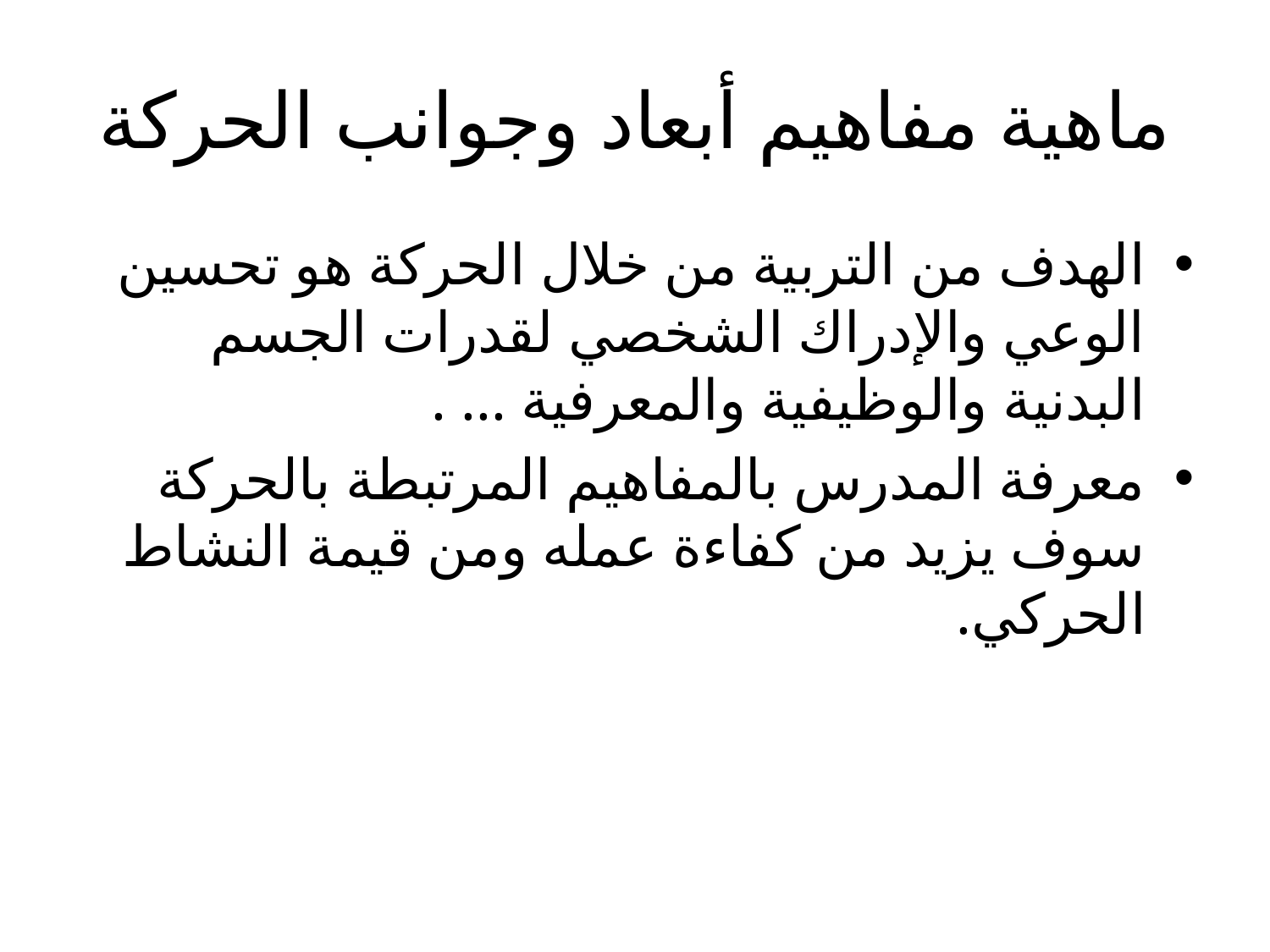

# ماهية مفاهيم أبعاد وجوانب الحركة
الهدف من التربية من خلال الحركة هو تحسين الوعي والإدراك الشخصي لقدرات الجسم البدنية والوظيفية والمعرفية ... .
معرفة المدرس بالمفاهيم المرتبطة بالحركة سوف يزيد من كفاءة عمله ومن قيمة النشاط الحركي.